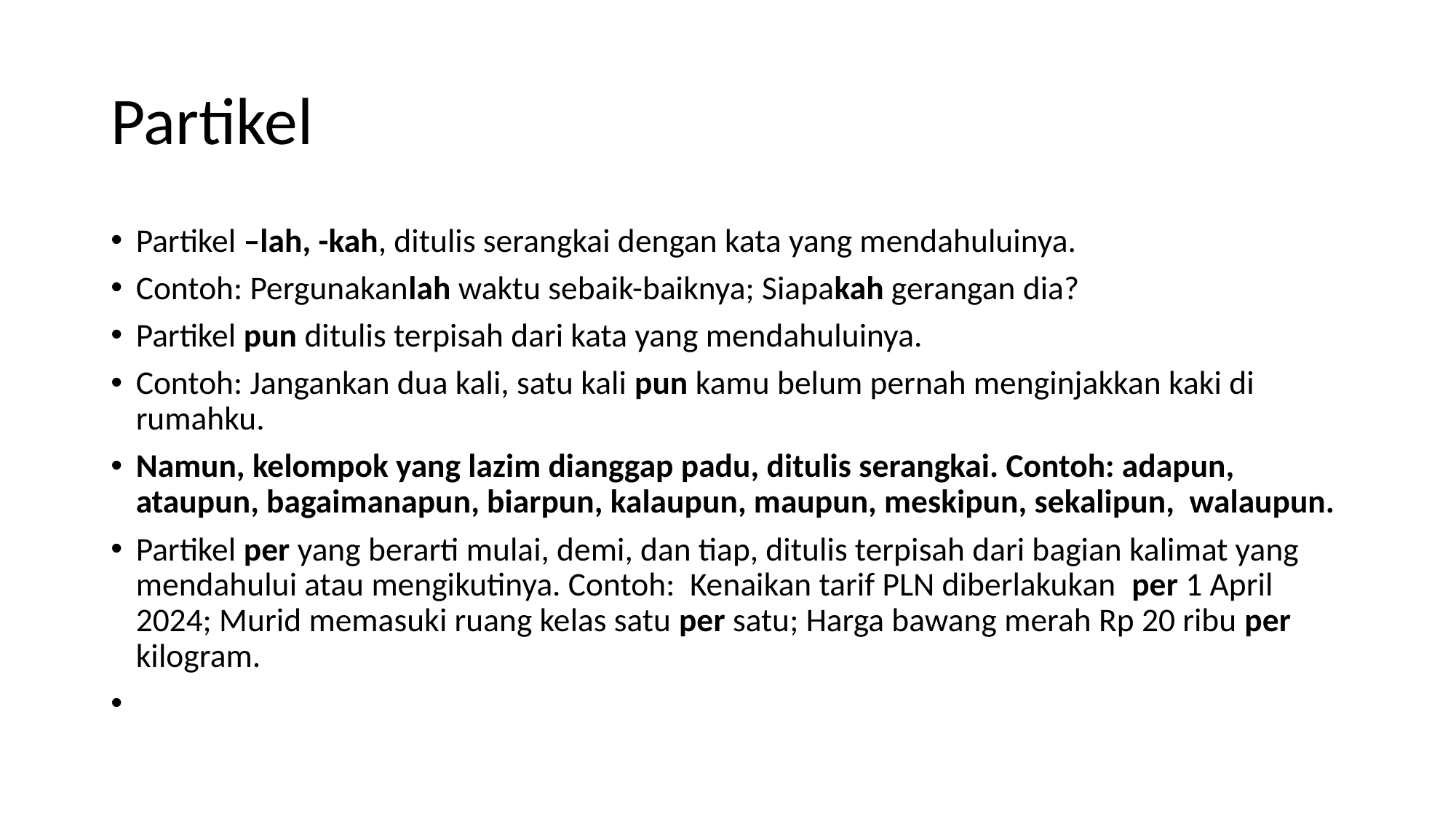

# Partikel
Partikel –lah, -kah, ditulis serangkai dengan kata yang mendahuluinya.
Contoh: Pergunakanlah waktu sebaik-baiknya; Siapakah gerangan dia?
Partikel pun ditulis terpisah dari kata yang mendahuluinya.
Contoh: Jangankan dua kali, satu kali pun kamu belum pernah menginjakkan kaki di rumahku.
Namun, kelompok yang lazim dianggap padu, ditulis serangkai. Contoh: adapun, ataupun, bagaimanapun, biarpun, kalaupun, maupun, meskipun, sekalipun,  walaupun.
Partikel per yang berarti mulai, demi, dan tiap, ditulis terpisah dari bagian kalimat yang mendahului atau mengikutinya. Contoh:  Kenaikan tarif PLN diberlakukan  per 1 April 2024; Murid memasuki ruang kelas satu per satu; Harga bawang merah Rp 20 ribu per kilogram.